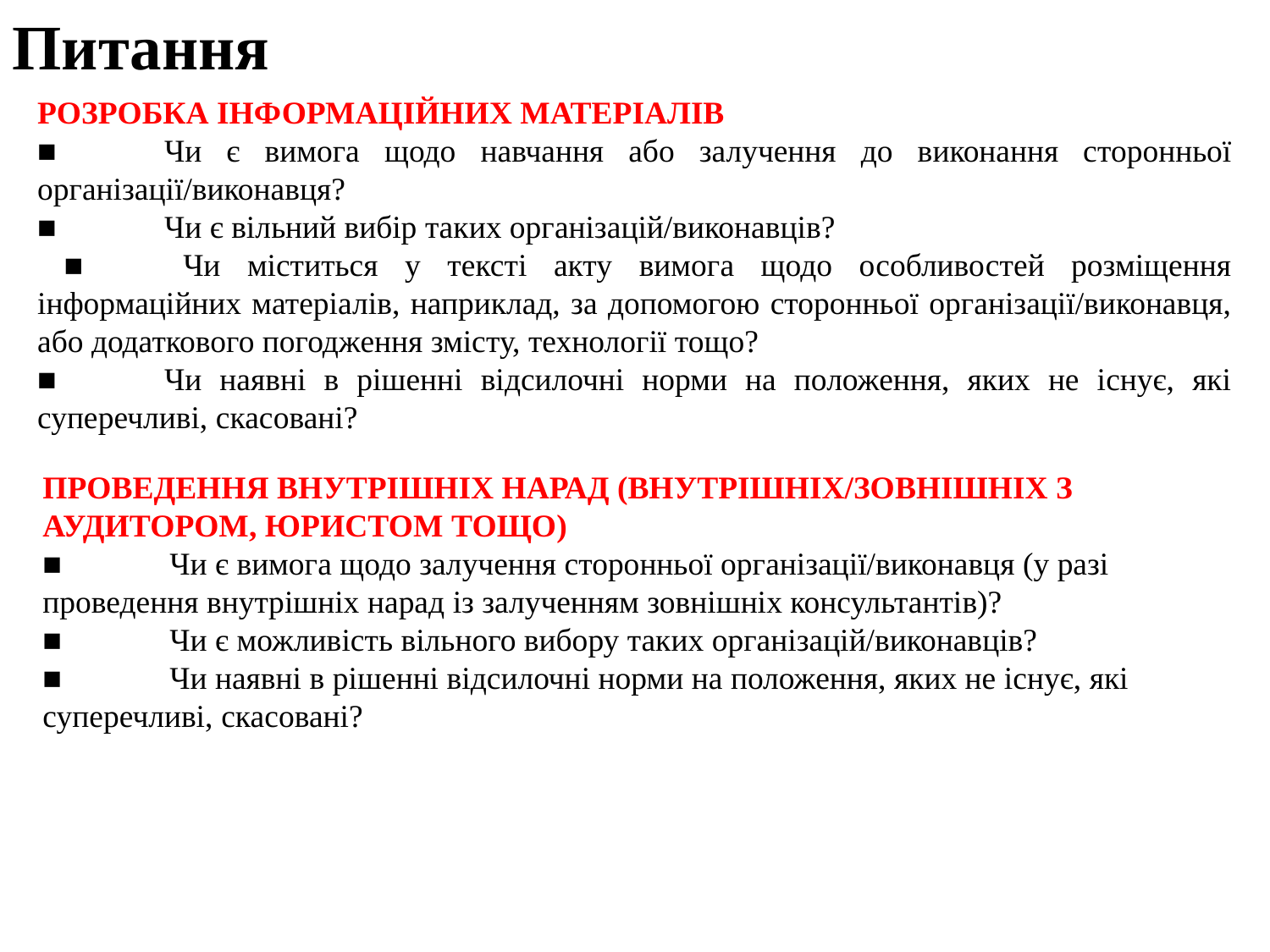

Питання
РОЗРОБКА ІНФОРМАЦІЙНИХ МАТЕРІАЛІВ
■	Чи є вимога щодо навчання або залучення до виконання сторонньої організації/виконавця?
■	Чи є вільний вибір таких організацій/виконавців?
 ■	Чи міститься у тексті акту вимога щодо особливостей розміщення інформаційних матеріалів, наприклад, за допомогою сторонньої організації/виконавця, або додаткового погодження змісту, технології тощо?
■	Чи наявні в рішенні відсилочні норми на положення, яких не існує, які суперечливі, скасовані?
ПРОВЕДЕННЯ ВНУТРІШНІХ НАРАД (ВНУТРІШНІХ/ЗОВНІШНІХ З АУДИТОРОМ, ЮРИСТОМ ТОЩО)
■	Чи є вимога щодо залучення сторонньої організації/виконавця (у разі проведення внутрішніх нарад із залученням зовнішніх консультантів)?
■	Чи є можливість вільного вибору таких організацій/виконавців?
■	Чи наявні в рішенні відсилочні норми на положення, яких не існує, які суперечливі, скасовані?